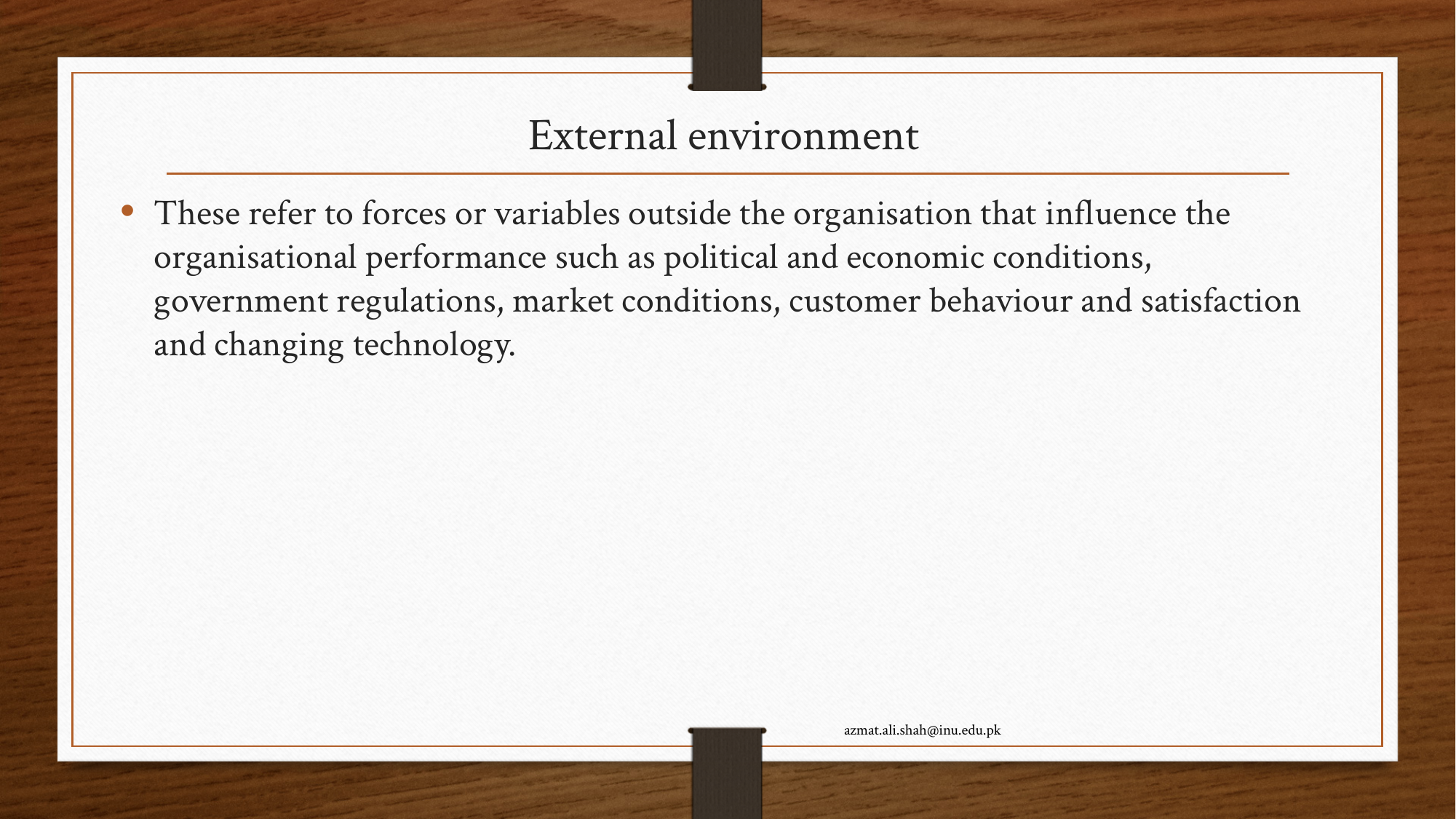

# External environment
These refer to forces or variables outside the organisation that influence the organisational performance such as political and economic conditions, government regulations, market conditions, customer behaviour and satisfaction and changing technology.
azmat.ali.shah@inu.edu.pk